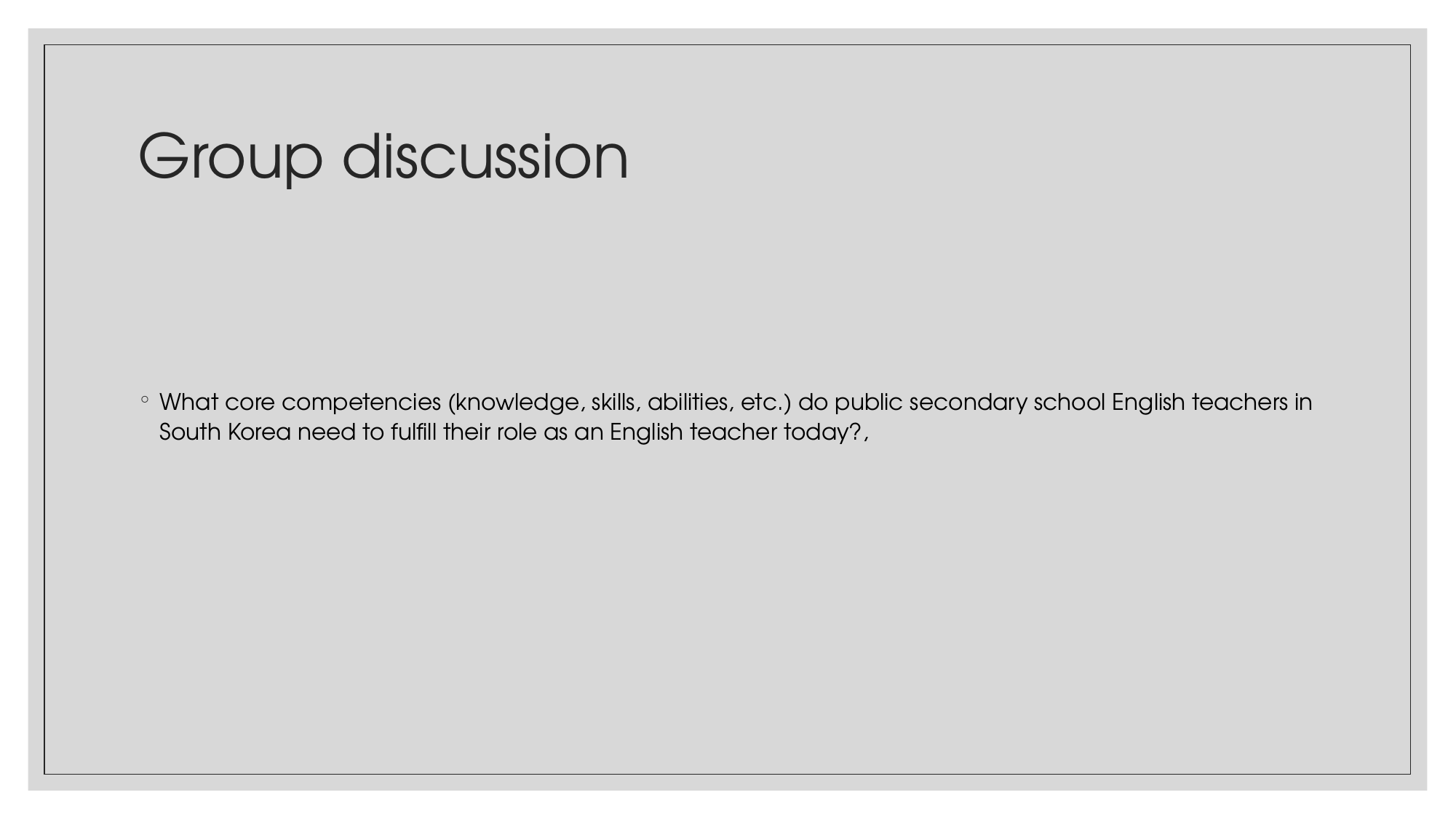

# Group discussion

What core competencies (knowledge, skills, abilities, etc.) do public secondary school English teachers in South Korea need to fulfill their role as an English teacher today?,